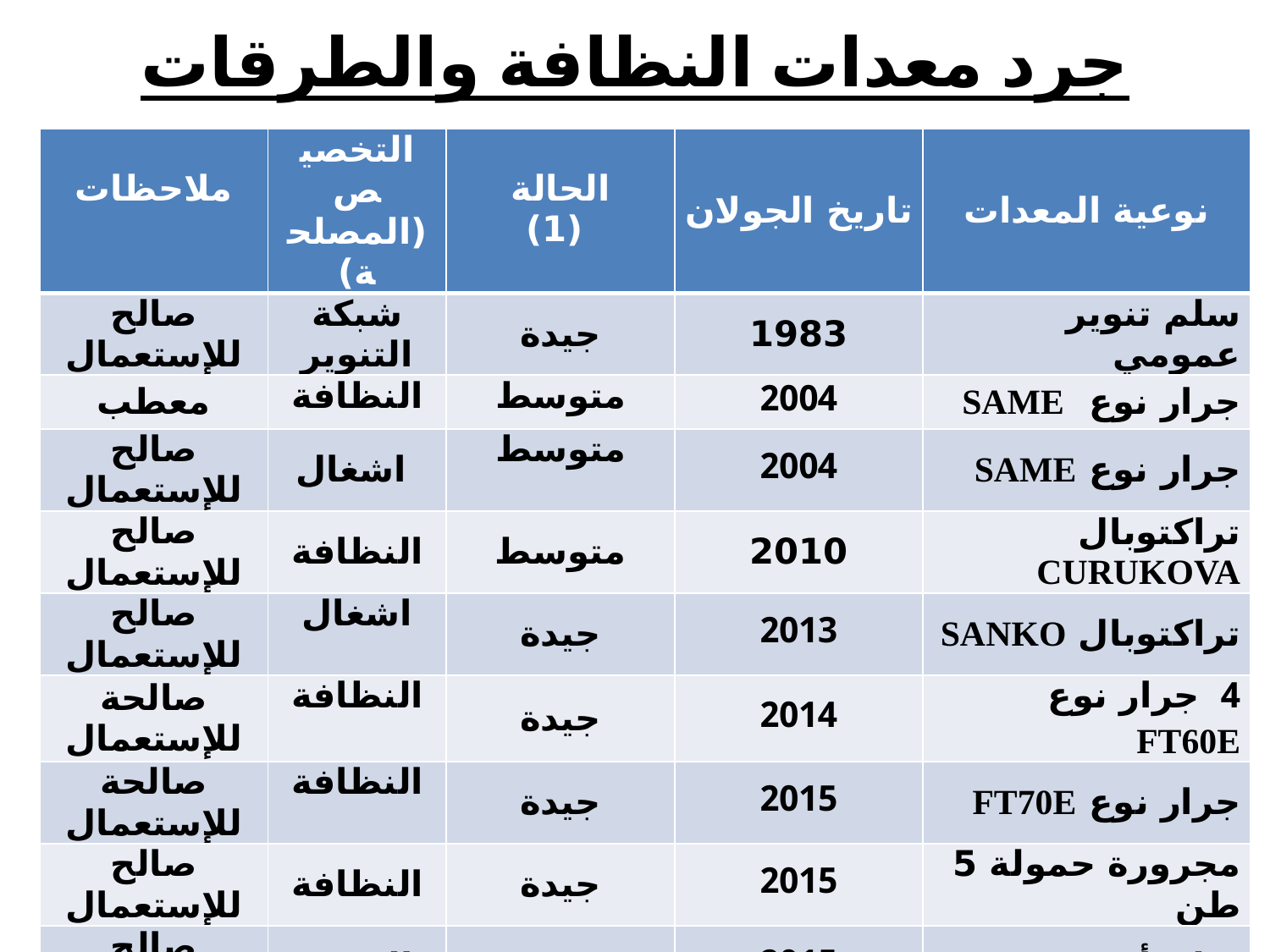

# جرد معدات النظافة والطرقات
| ملاحظات | التخصيص (المصلحة) | الحالة (1) | تاريخ الجولان | نوعية المعدات |
| --- | --- | --- | --- | --- |
| صالح للإستعمال | شبكة التنوير | جيدة | 1983 | سلم تنوير عمومي |
| معطب | النظافة | متوسط | 2004 | جرار نوع SAME |
| صالح للإستعمال | اشغال | متوسط | 2004 | جرار نوع SAME |
| صالح للإستعمال | النظافة | متوسط | 2010 | تراكتوبال CURUKOVA |
| صالح للإستعمال | اشغال | جيدة | 2013 | تراكتوبال SANKO |
| صالحة للإستعمال | النظافة | جيدة | 2014 | 4 جرار نوع FT60E |
| صالحة للإستعمال | النظافة | جيدة | 2015 | جرار نوع FT70E |
| صالح للإستعمال | النظافة | جيدة | 2015 | مجرورة حمولة 5 طن |
| صالح للإستعمال | التنوير | جيدة | 2015 | سلم أوتوموتريس |
| صالح للإستعمال | الإدارة | جيدة | 2016 | سيارة مصلحة نفعية |
| صالح للإستعمال | النظافة | جيدة | 2017 | شاحنة حمولة 10 طن |